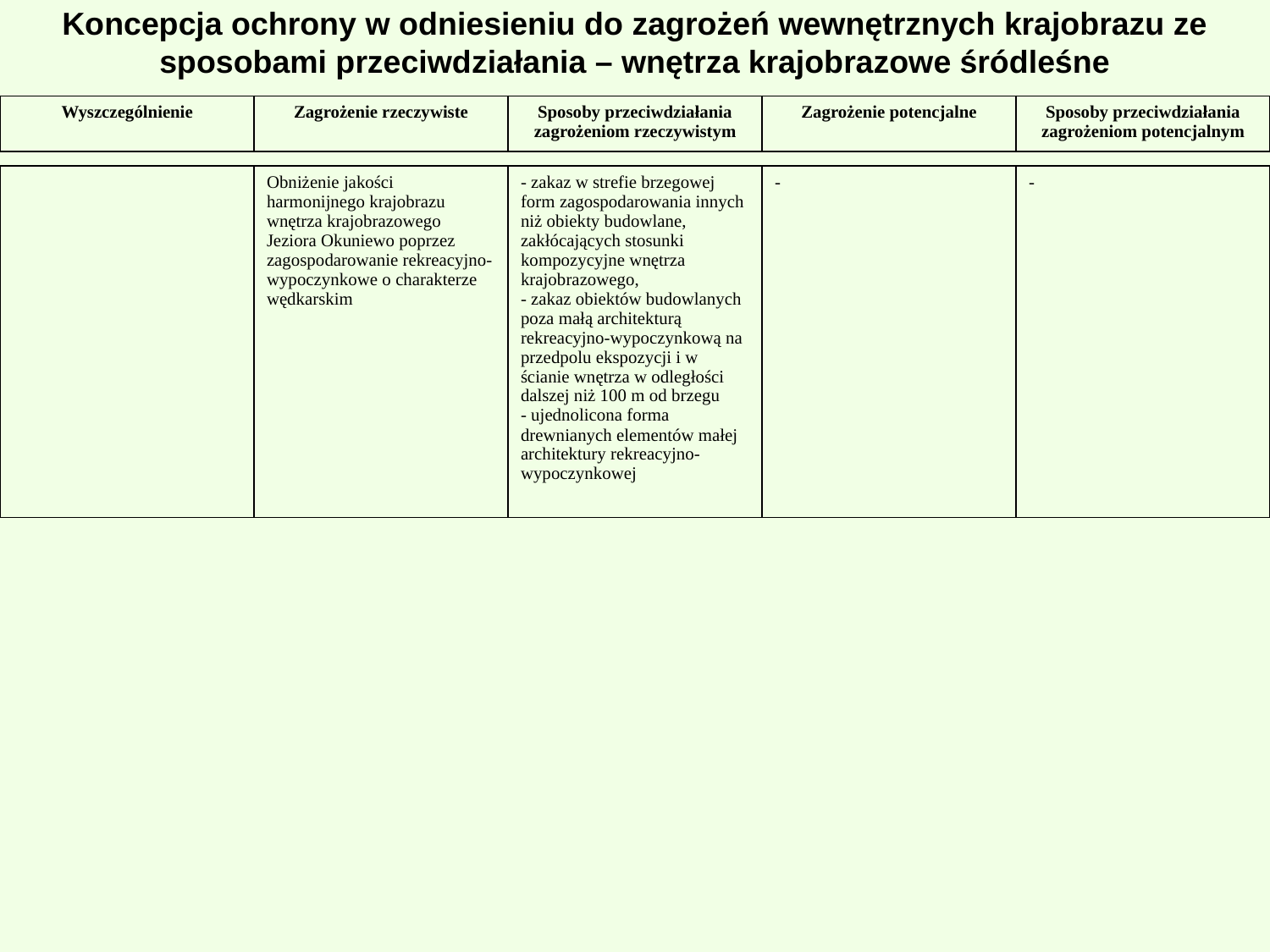

# Koncepcja ochrony w odniesieniu do zagrożeń wewnętrznych krajobrazu ze sposobami przeciwdziałania – wnętrza krajobrazowe śródleśne
| Wyszczególnienie | Zagrożenie rzeczywiste | Sposoby przeciwdziałania zagrożeniom rzeczywistym | Zagrożenie potencjalne | Sposoby przeciwdziałania zagrożeniom potencjalnym |
| --- | --- | --- | --- | --- |
|  | Obniżenie jakości harmonijnego krajobrazu wnętrza krajobrazowego Jeziora Okuniewo poprzez zagospodarowanie rekreacyjno-wypoczynkowe o charakterze wędkarskim | - zakaz w strefie brzegowej form zagospodarowania innych niż obiekty budowlane, zakłócających stosunki kompozycyjne wnętrza krajobrazowego, - zakaz obiektów budowlanych poza małą architekturą rekreacyjno-wypoczynkową na przedpolu ekspozycji i w ścianie wnętrza w odległości dalszej niż 100 m od brzegu - ujednolicona forma drewnianych elementów małej architektury rekreacyjno-wypoczynkowej | - | - |
| --- | --- | --- | --- | --- |